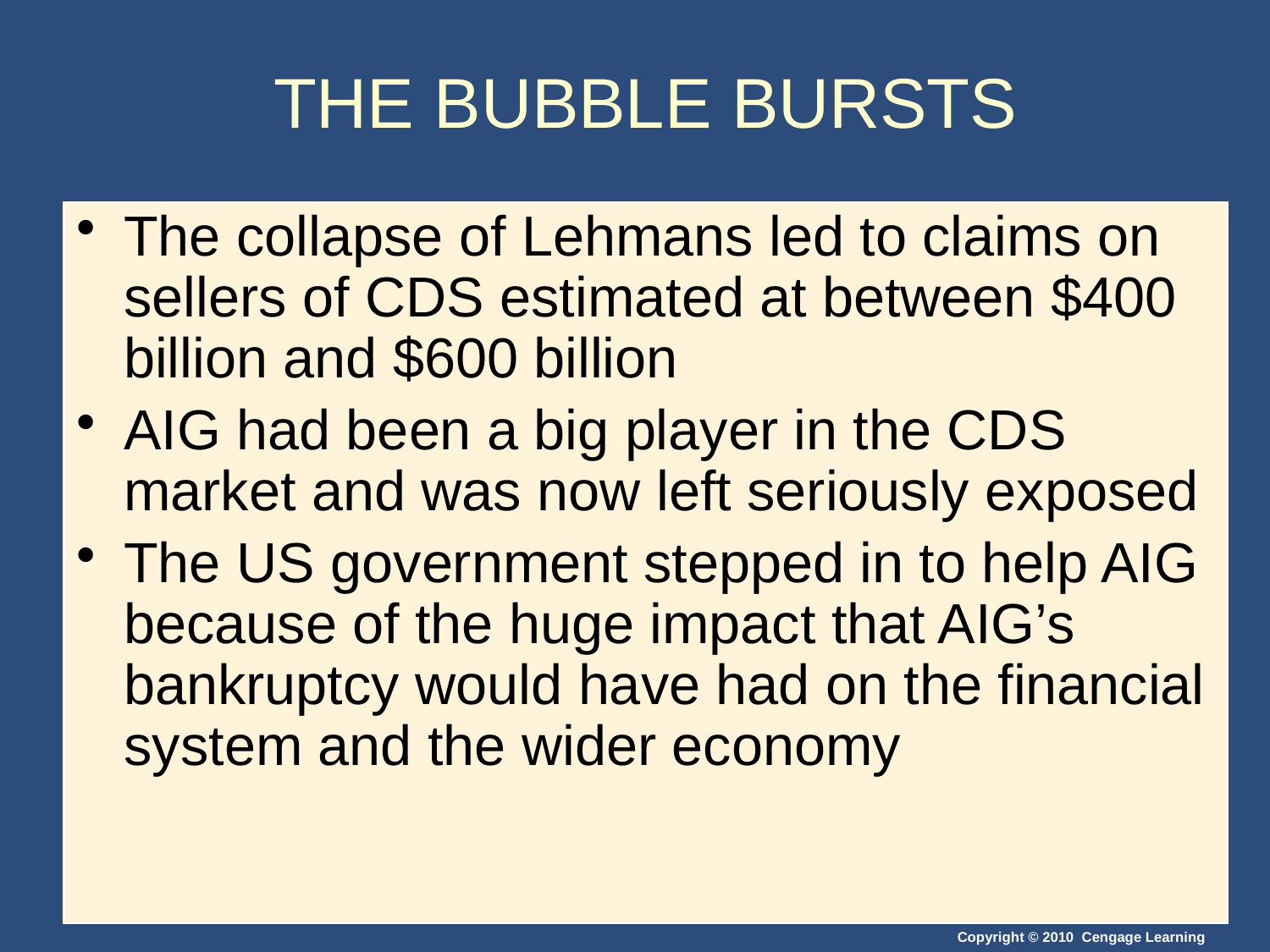

# THE BUBBLE BURSTS
The collapse of Lehmans led to claims on sellers of CDS estimated at between $400 billion and $600 billion
AIG had been a big player in the CDS market and was now left seriously exposed
The US government stepped in to help AIG because of the huge impact that AIG’s bankruptcy would have had on the financial system and the wider economy